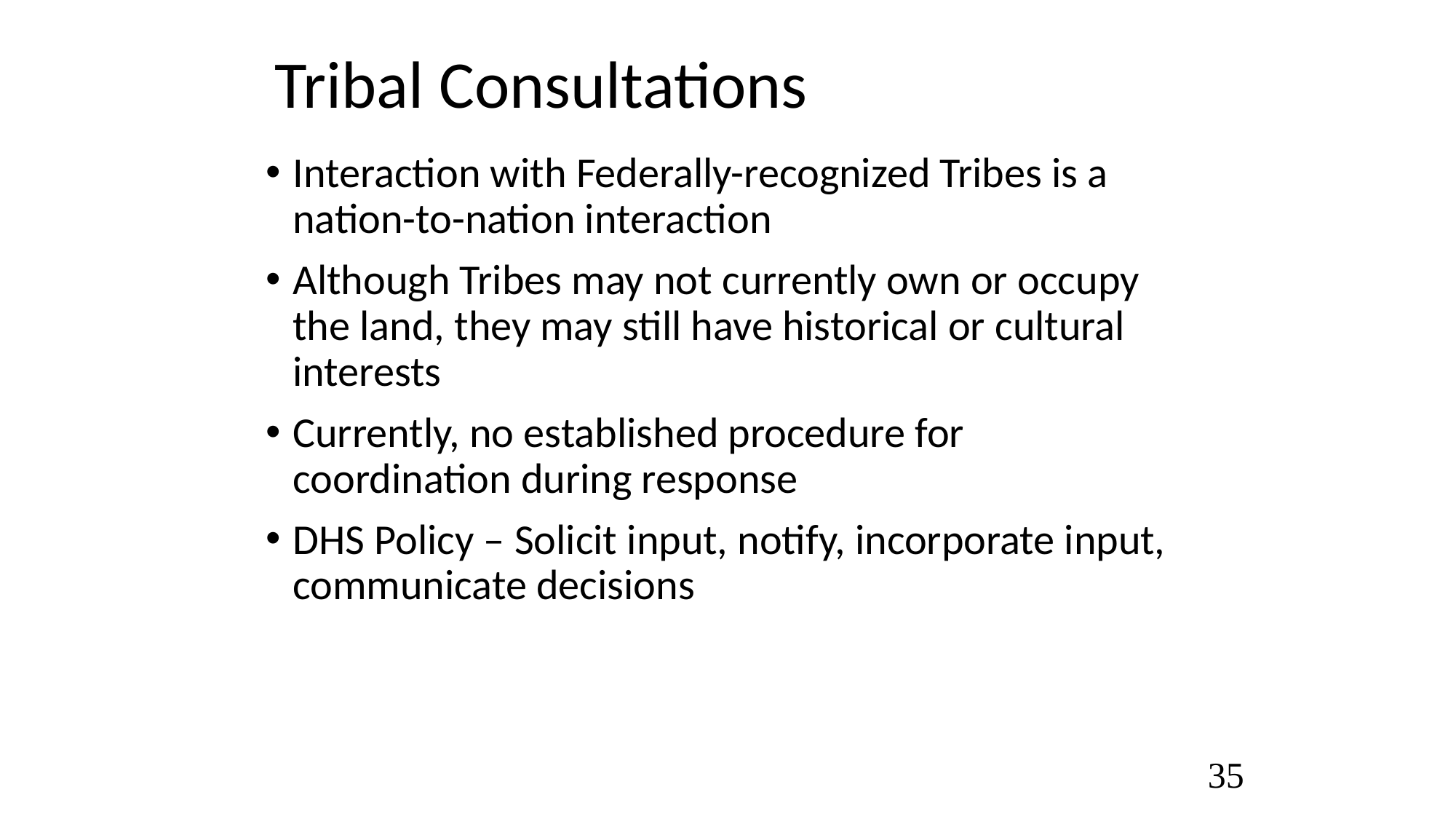

# Tribal Consultations
Interaction with Federally-recognized Tribes is a nation-to-nation interaction
Although Tribes may not currently own or occupy the land, they may still have historical or cultural interests
Currently, no established procedure for coordination during response
DHS Policy – Solicit input, notify, incorporate input, communicate decisions

35